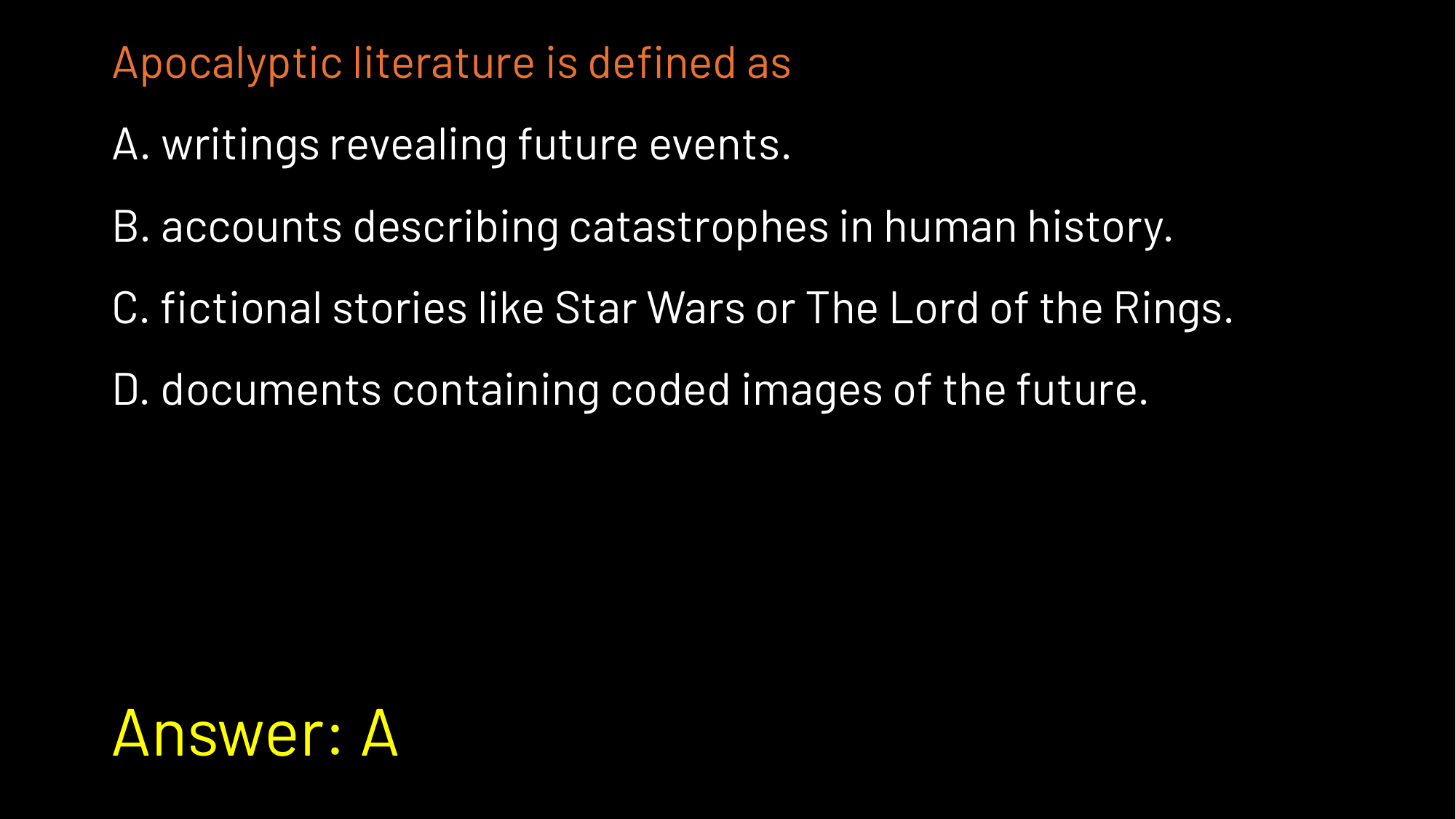

Apocalyptic literature is defined as
A. writings revealing future events.
B. accounts describing catastrophes in human history.
C. fictional stories like Star Wars or The Lord of the Rings.
D. documents containing coded images of the future.
# Answer: A